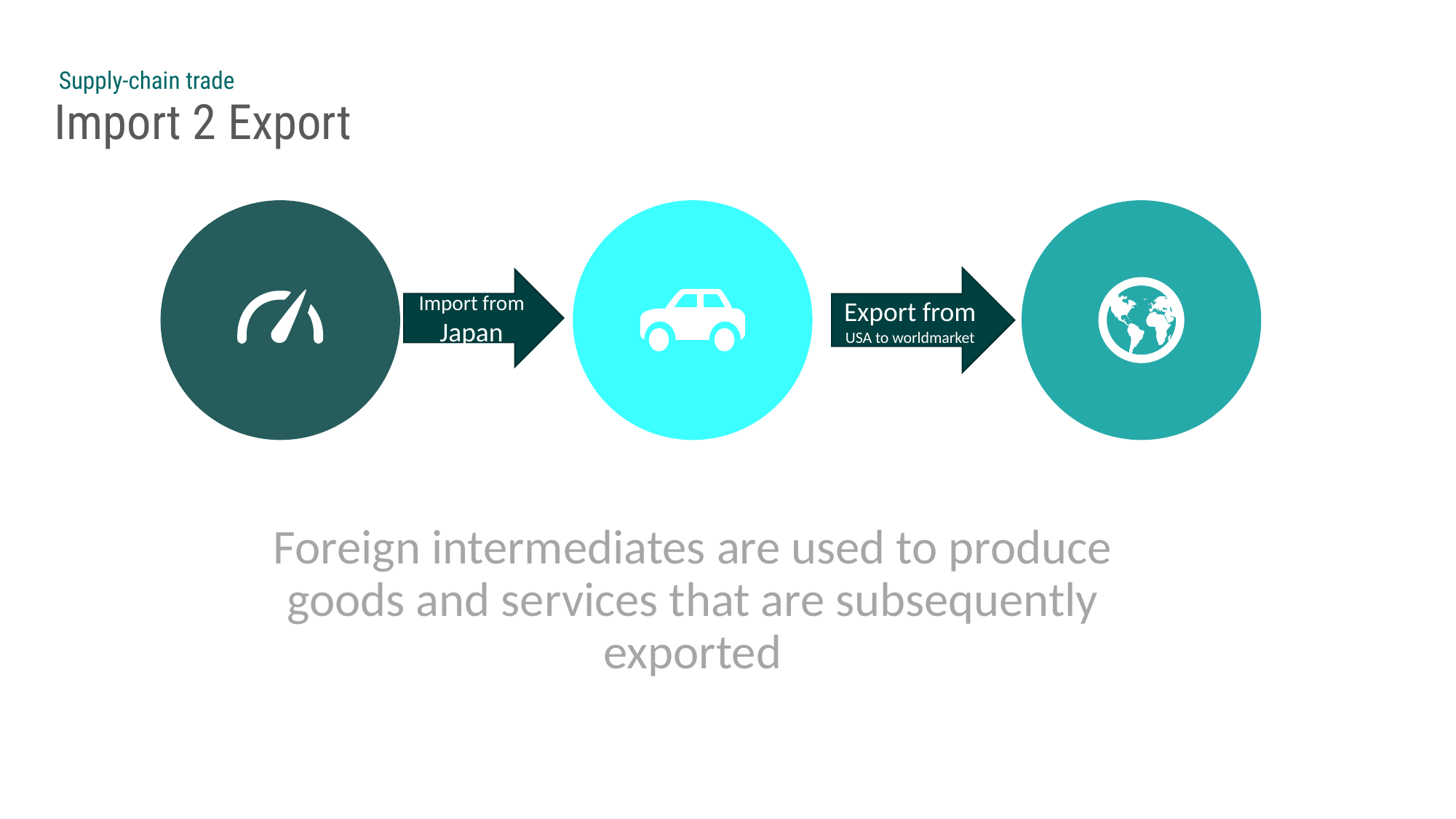

Supply-chain trade
# Import 2 Export

Export from USA to worldmarket
Import from Japan

Foreign intermediates are used to produce goods and services that are subsequently exported